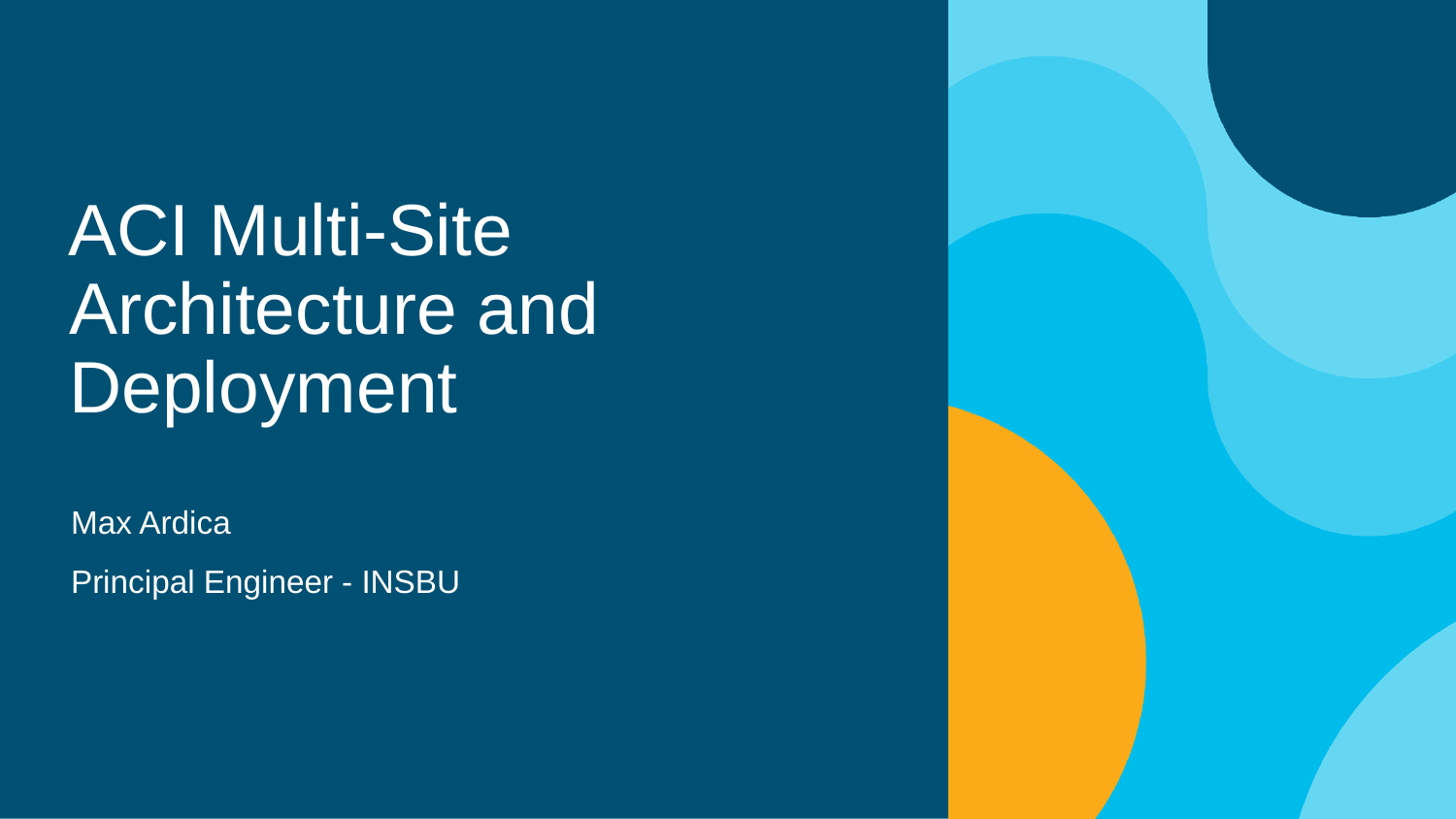

# ACI Multi-Site Architecture and Deployment
Max Ardica
Principal Engineer - INSBU